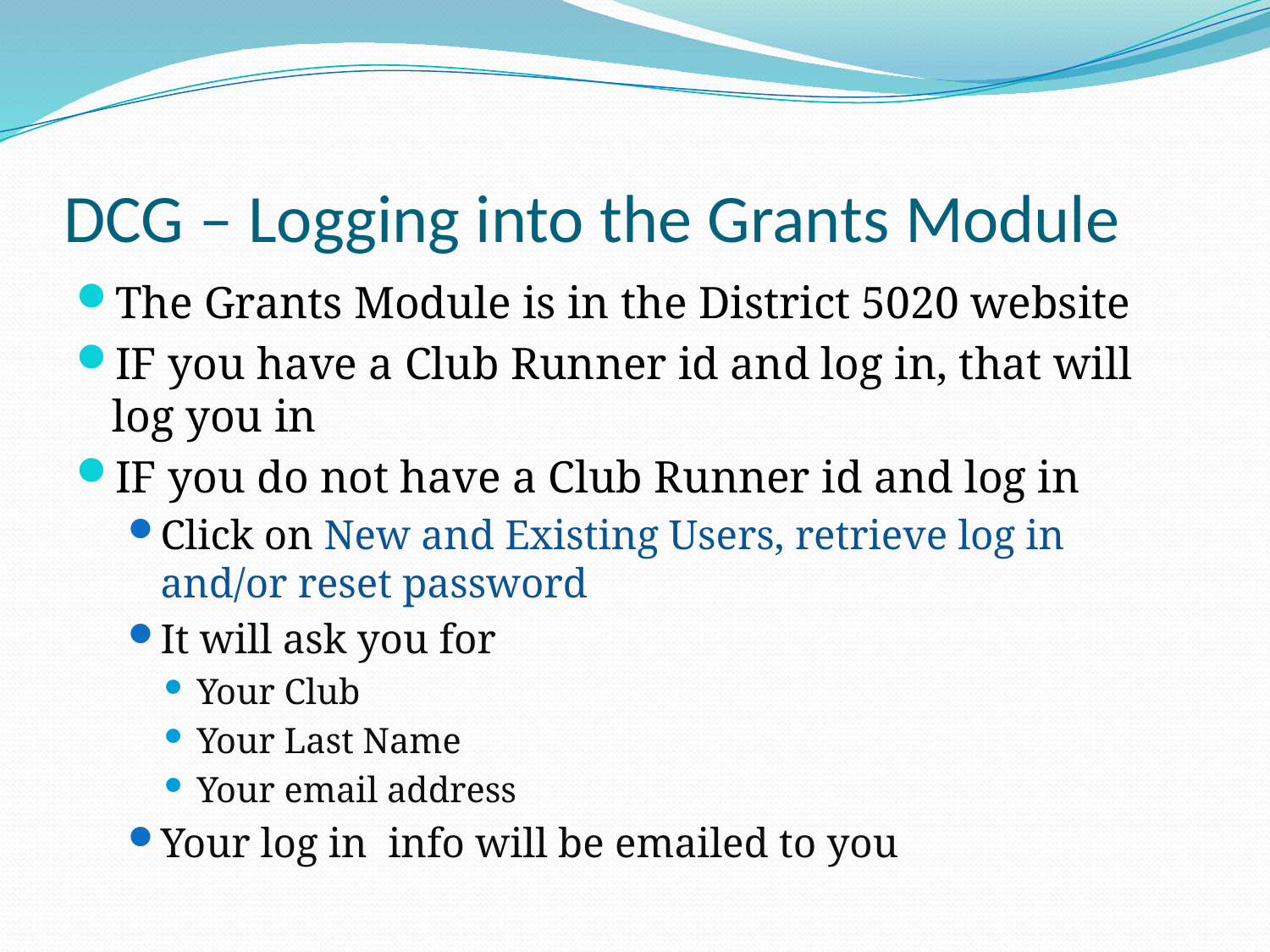

# DCG – Logging into the Grants Module
The Grants Module is in the District 5020 website
IF you have a Club Runner id and log in, that will log you in
IF you do not have a Club Runner id and log in
Click on New and Existing Users, retrieve log in and/or reset password
It will ask you for
Your Club
Your Last Name
Your email address
Your log in  info will be emailed to you